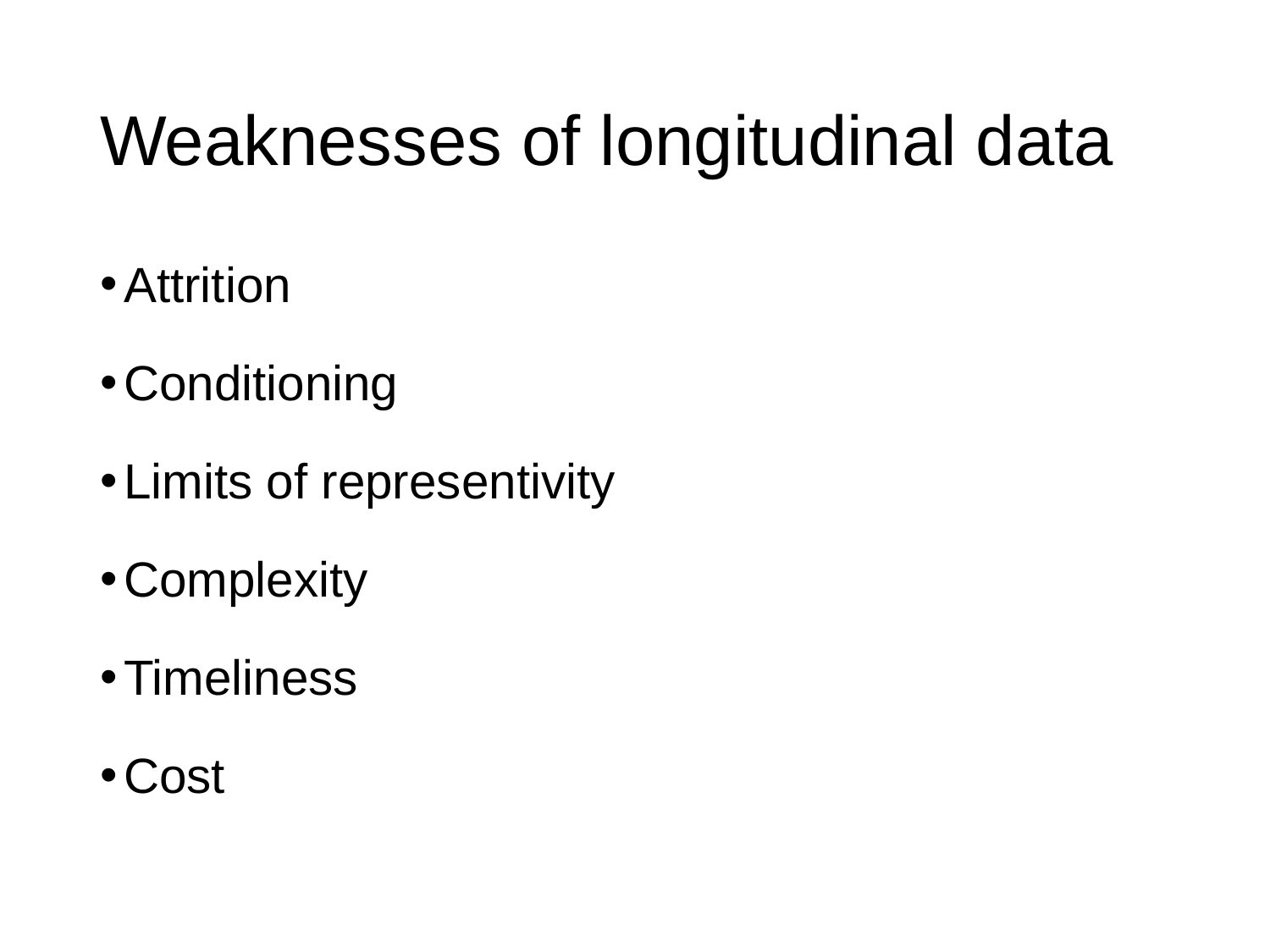

# Weaknesses of longitudinal data
Attrition
Conditioning
Limits of representivity
Complexity
Timeliness
Cost